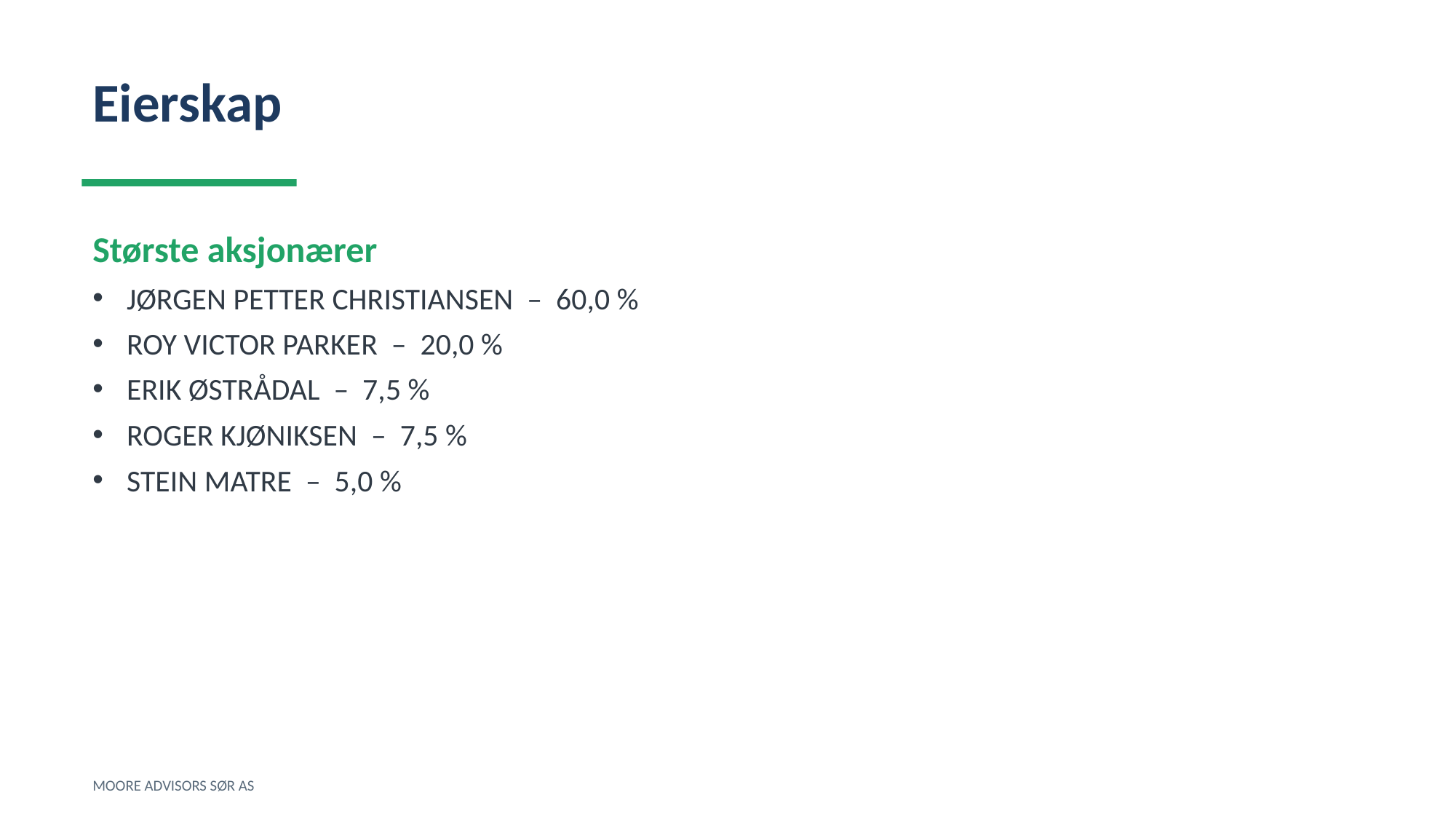

Eierskap

Største aksjonærer
JØRGEN PETTER CHRISTIANSEN  –  60,0 %
ROY VICTOR PARKER  –  20,0 %
ERIK ØSTRÅDAL  –  7,5 %
ROGER KJØNIKSEN  –  7,5 %
STEIN MATRE  –  5,0 %
MOORE ADVISORS SØR AS